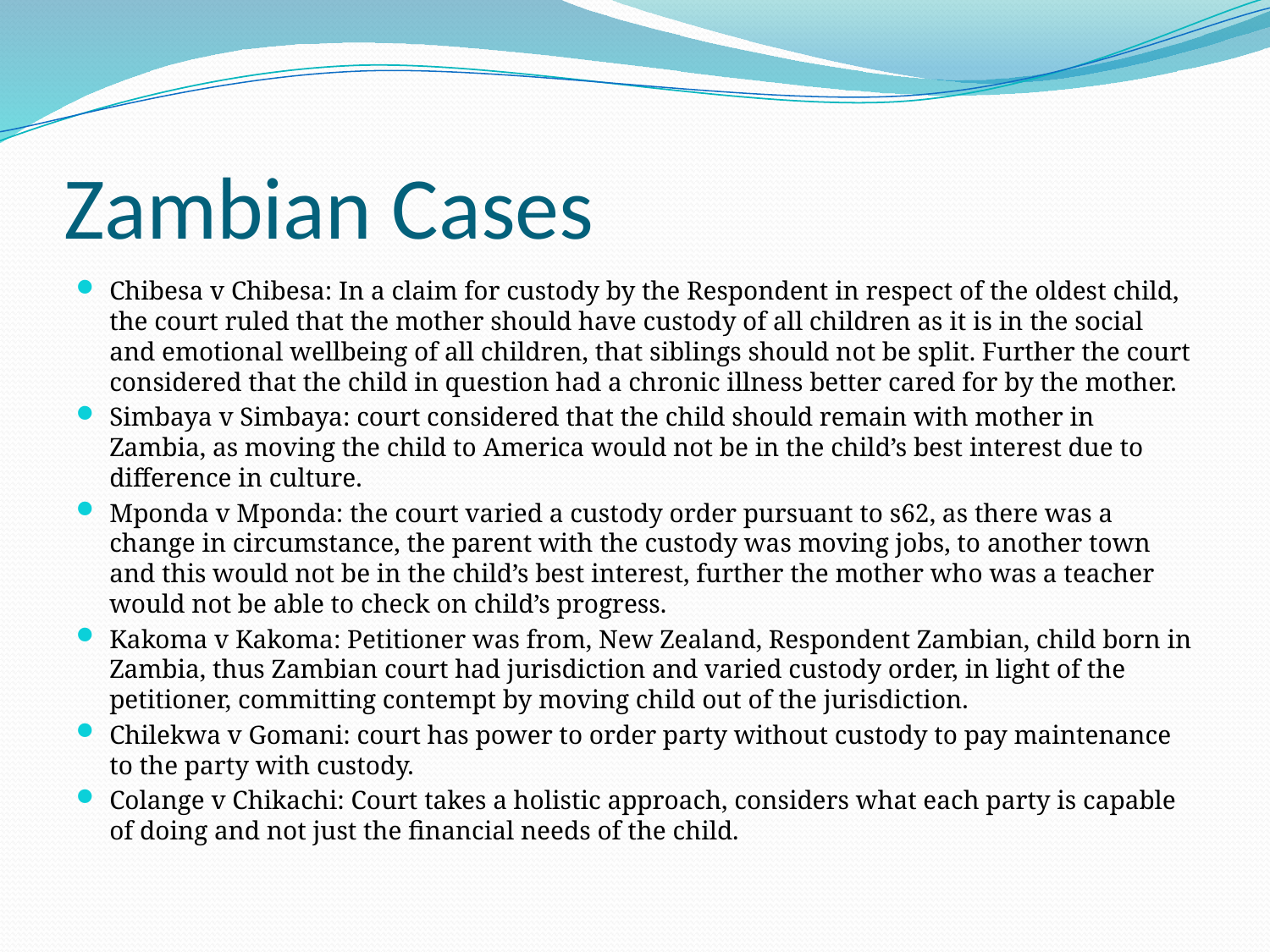

# Zambian Cases
Chibesa v Chibesa: In a claim for custody by the Respondent in respect of the oldest child, the court ruled that the mother should have custody of all children as it is in the social and emotional wellbeing of all children, that siblings should not be split. Further the court considered that the child in question had a chronic illness better cared for by the mother.
Simbaya v Simbaya: court considered that the child should remain with mother in Zambia, as moving the child to America would not be in the child’s best interest due to difference in culture.
Mponda v Mponda: the court varied a custody order pursuant to s62, as there was a change in circumstance, the parent with the custody was moving jobs, to another town and this would not be in the child’s best interest, further the mother who was a teacher would not be able to check on child’s progress.
Kakoma v Kakoma: Petitioner was from, New Zealand, Respondent Zambian, child born in Zambia, thus Zambian court had jurisdiction and varied custody order, in light of the petitioner, committing contempt by moving child out of the jurisdiction.
Chilekwa v Gomani: court has power to order party without custody to pay maintenance to the party with custody.
Colange v Chikachi: Court takes a holistic approach, considers what each party is capable of doing and not just the financial needs of the child.